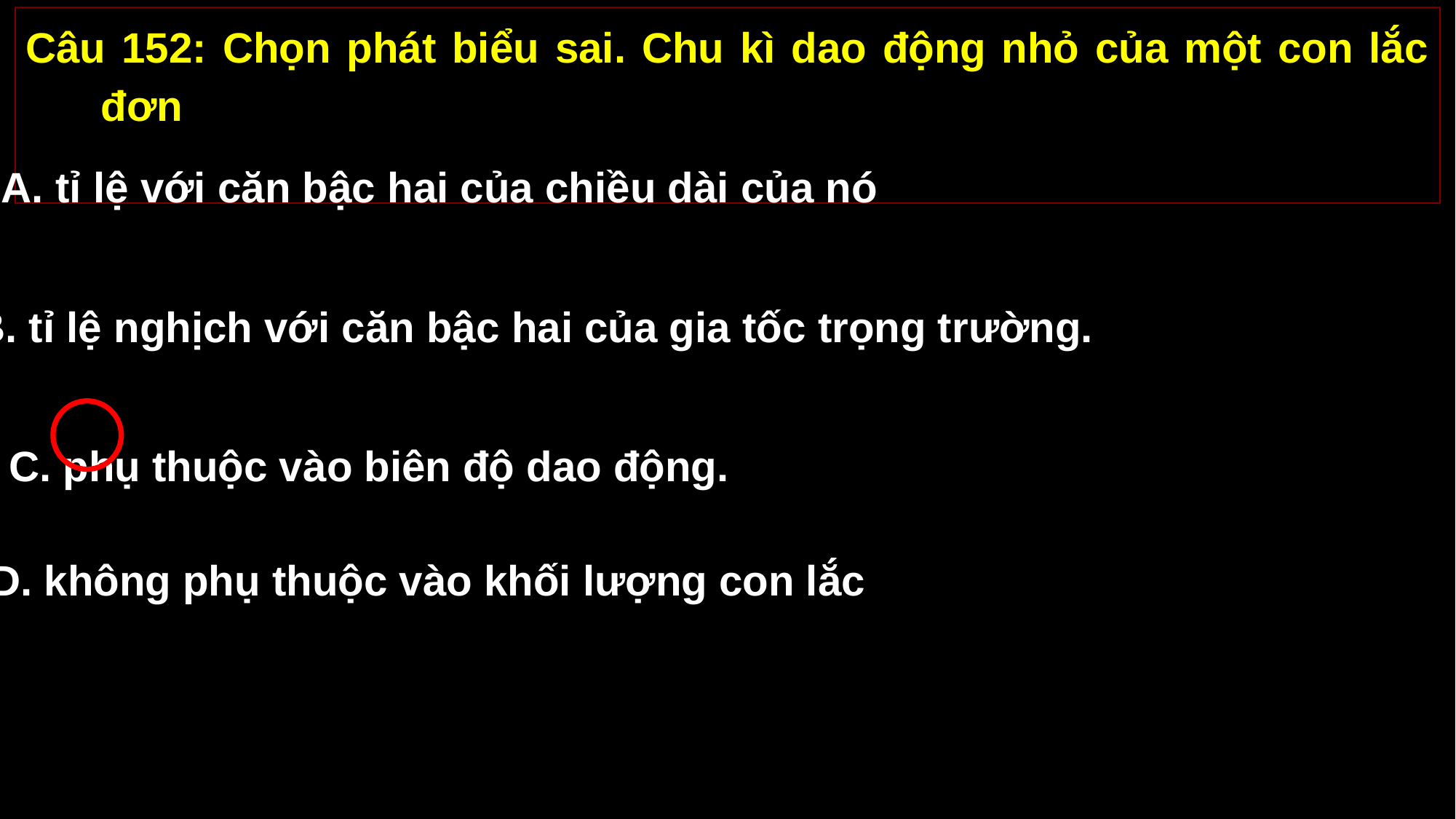

Câu 152: Chọn phát biểu sai. Chu kì dao động nhỏ của một con lắc đơn

A. tỉ lệ với căn bậc hai của chiều dài của nó

B. tỉ lệ nghịch với căn bậc hai của gia tốc trọng trường.

C. phụ thuộc vào biên độ dao động.

D. không phụ thuộc vào khối lượng con lắc